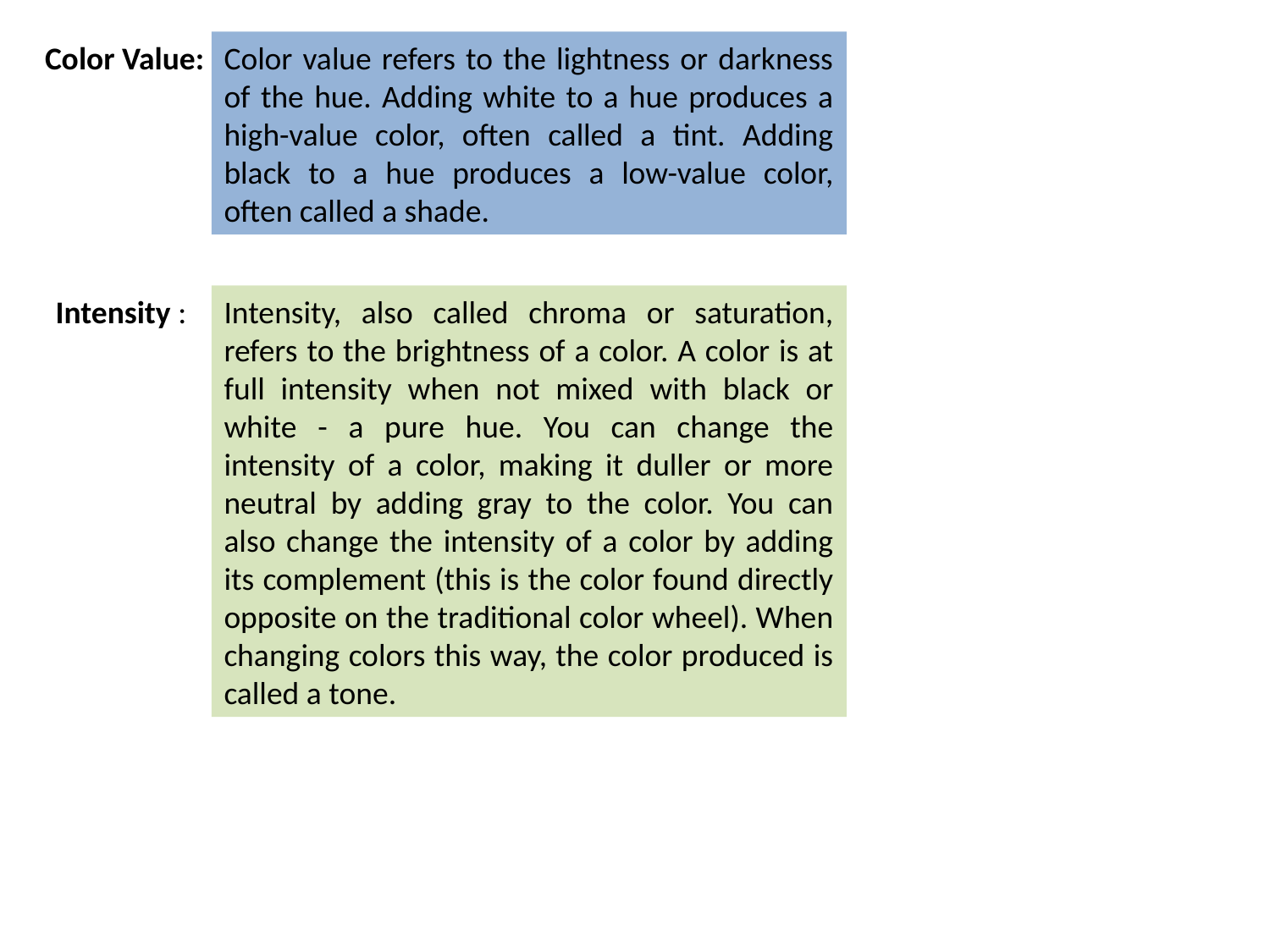

Color Value:
Color value refers to the lightness or darkness of the hue. Adding white to a hue produces a high-value color, often called a tint. Adding black to a hue produces a low-value color, often called a shade.
Intensity :
Intensity, also called chroma or saturation, refers to the brightness of a color. A color is at full intensity when not mixed with black or white - a pure hue. You can change the intensity of a color, making it duller or more neutral by adding gray to the color. You can also change the intensity of a color by adding its complement (this is the color found directly opposite on the traditional color wheel). When changing colors this way, the color produced is called a tone.